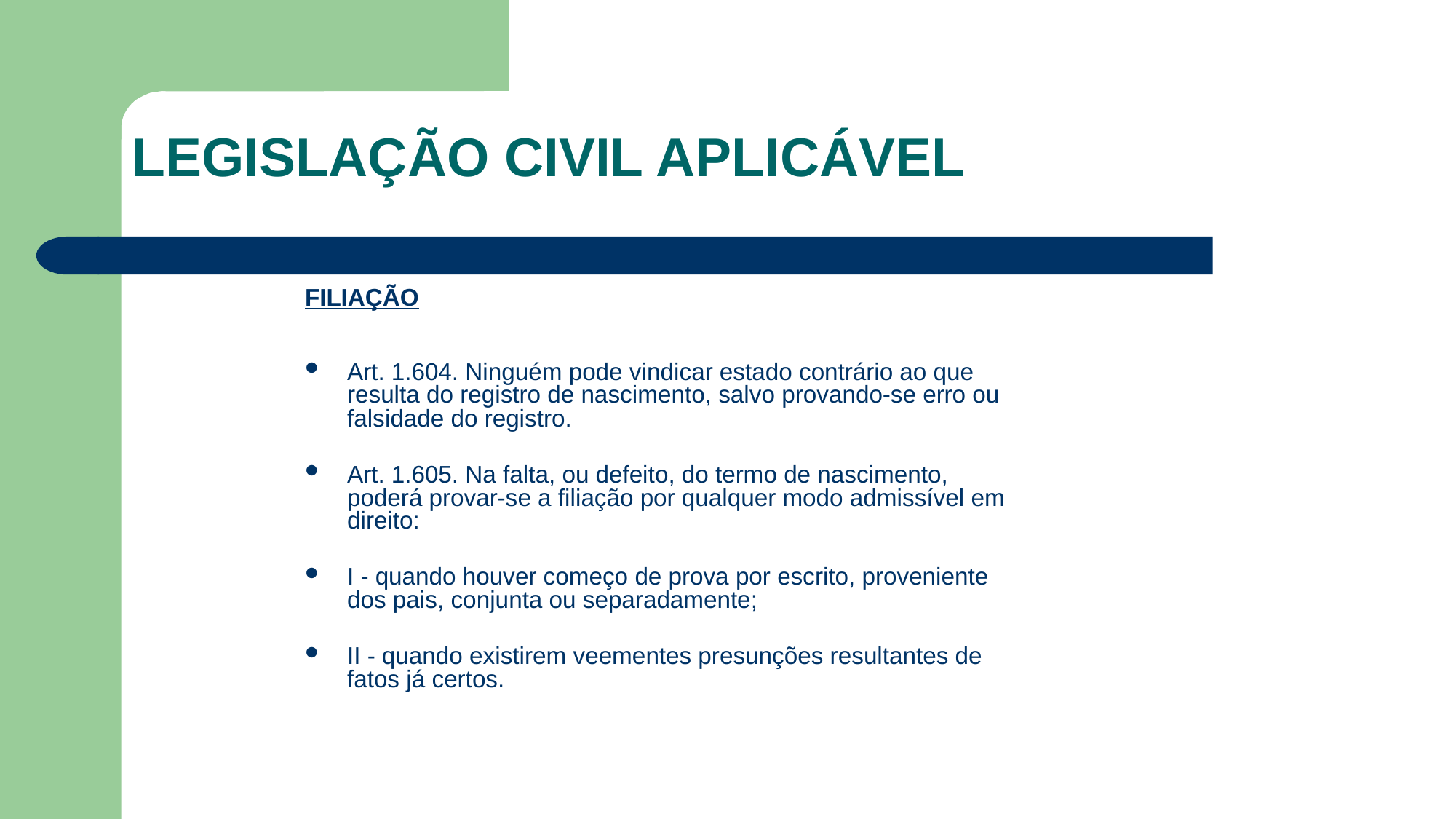

LEGISLAÇÃO CIVIL APLICÁVEL
FILIAÇÃO

Art. 1.604. Ninguém pode vindicar estado contrário ao que resulta do registro de nascimento, salvo provando-se erro ou falsidade do registro.

Art. 1.605. Na falta, ou defeito, do termo de nascimento, poderá provar-se a filiação por qualquer modo admissível em direito:

I - quando houver começo de prova por escrito, proveniente dos pais, conjunta ou separadamente;

II - quando existirem veementes presunções resultantes de fatos já certos.